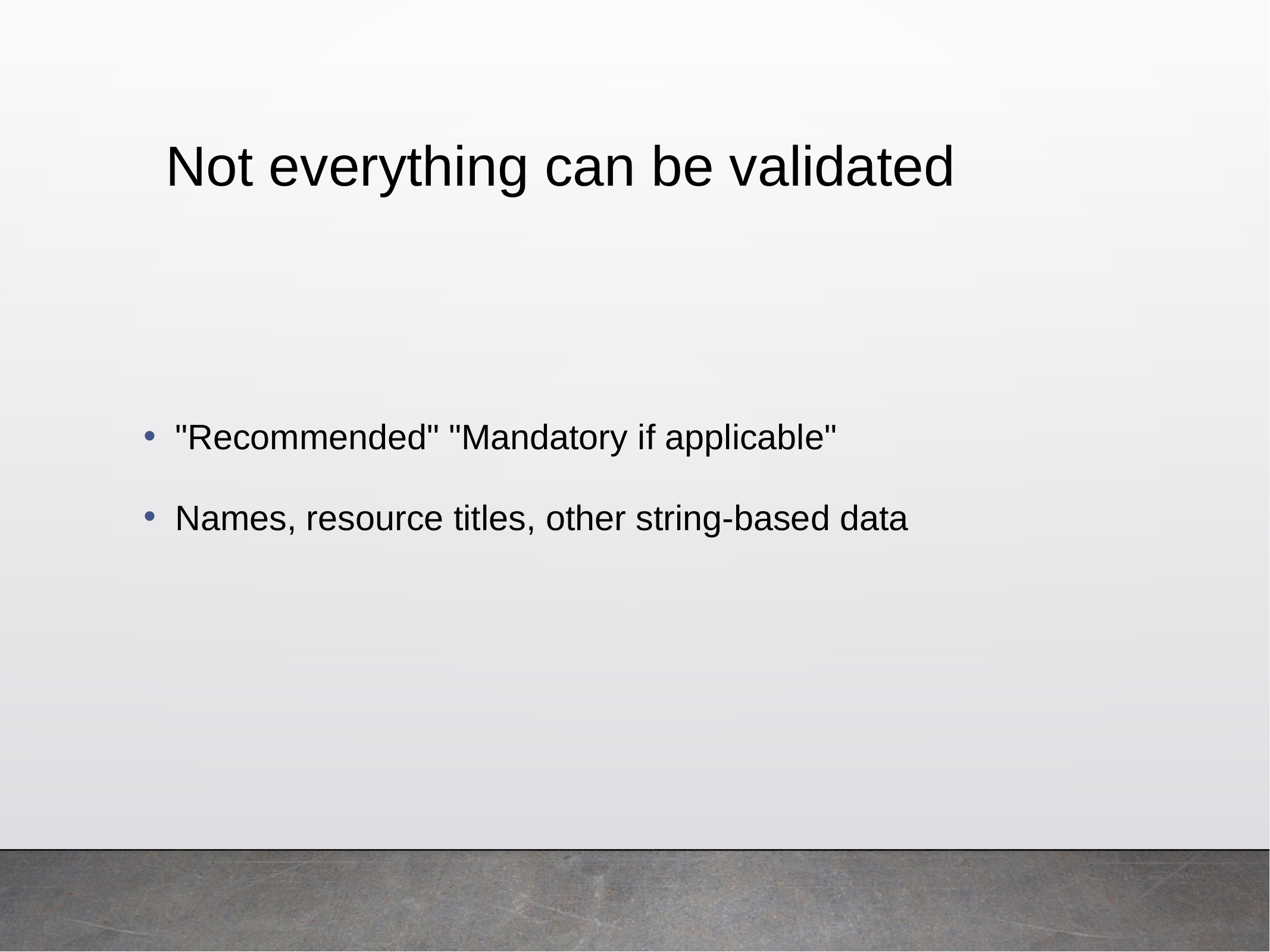

# Not everything can be validated
"Recommended" "Mandatory if applicable"
Names, resource titles, other string-based data